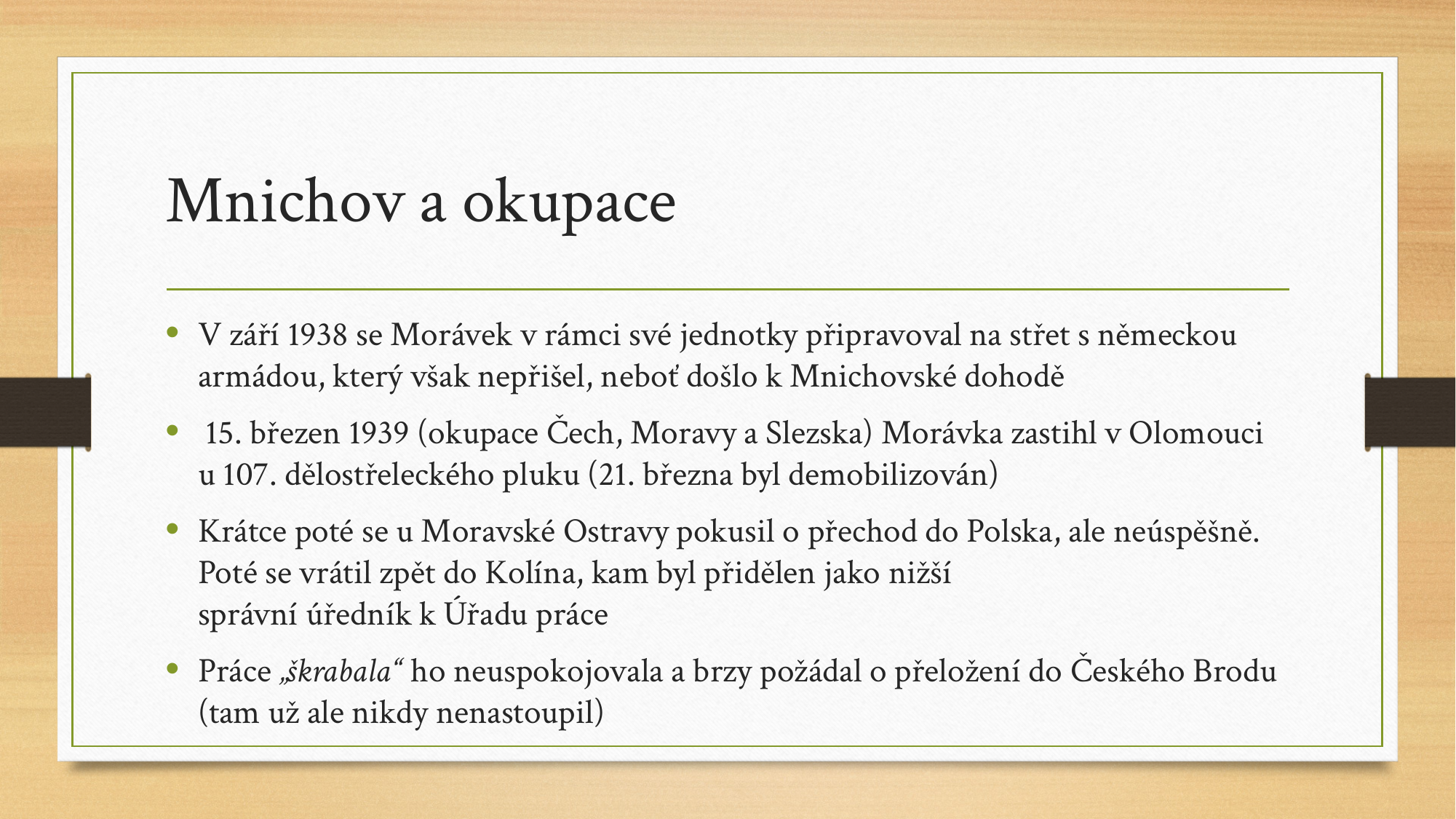

# Mnichov a okupace
V září 1938 se Morávek v rámci své jednotky připravoval na střet s německou armádou, který však nepřišel, neboť došlo k Mnichovské dohodě
 15. březen 1939 (okupace Čech, Moravy a Slezska) Morávka zastihl v Olomouci u 107. dělostřeleckého pluku (21. března byl demobilizován)
Krátce poté se u Moravské Ostravy pokusil o přechod do Polska, ale neúspěšně. Poté se vrátil zpět do Kolína, kam byl přidělen jako nižší správní úředník k Úřadu práce
Práce „škrabala“ ho neuspokojovala a brzy požádal o přeložení do Českého Brodu (tam už ale nikdy nenastoupil)